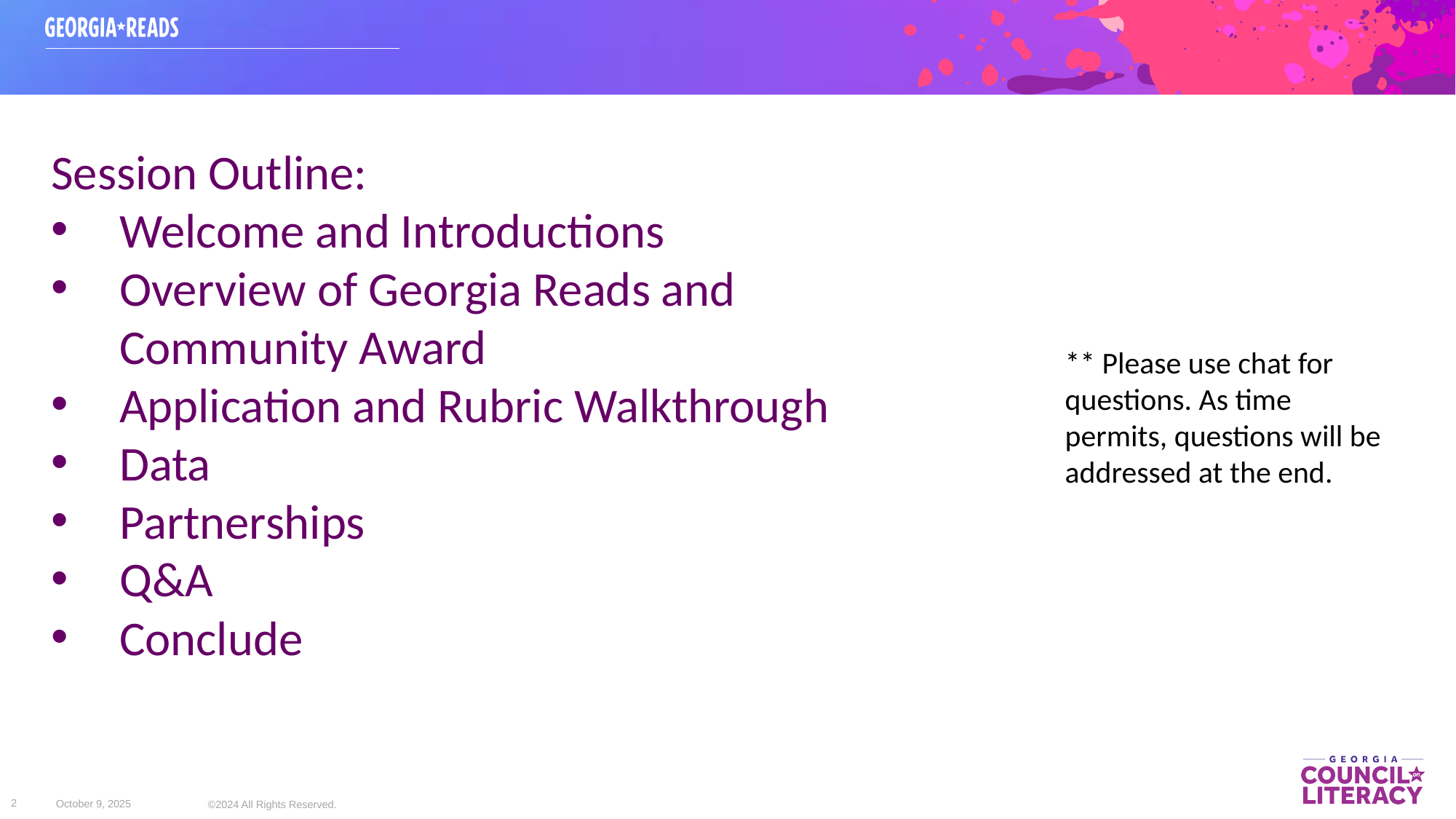

Session Outline:
Welcome and Introductions
Overview of Georgia Reads and Community Award
Application and Rubric Walkthrough
Data
Partnerships
Q&A
Conclude
** Please use chat for questions. As time permits, questions will be addressed at the end.
2
October 9, 2025
©2024 All Rights Reserved.